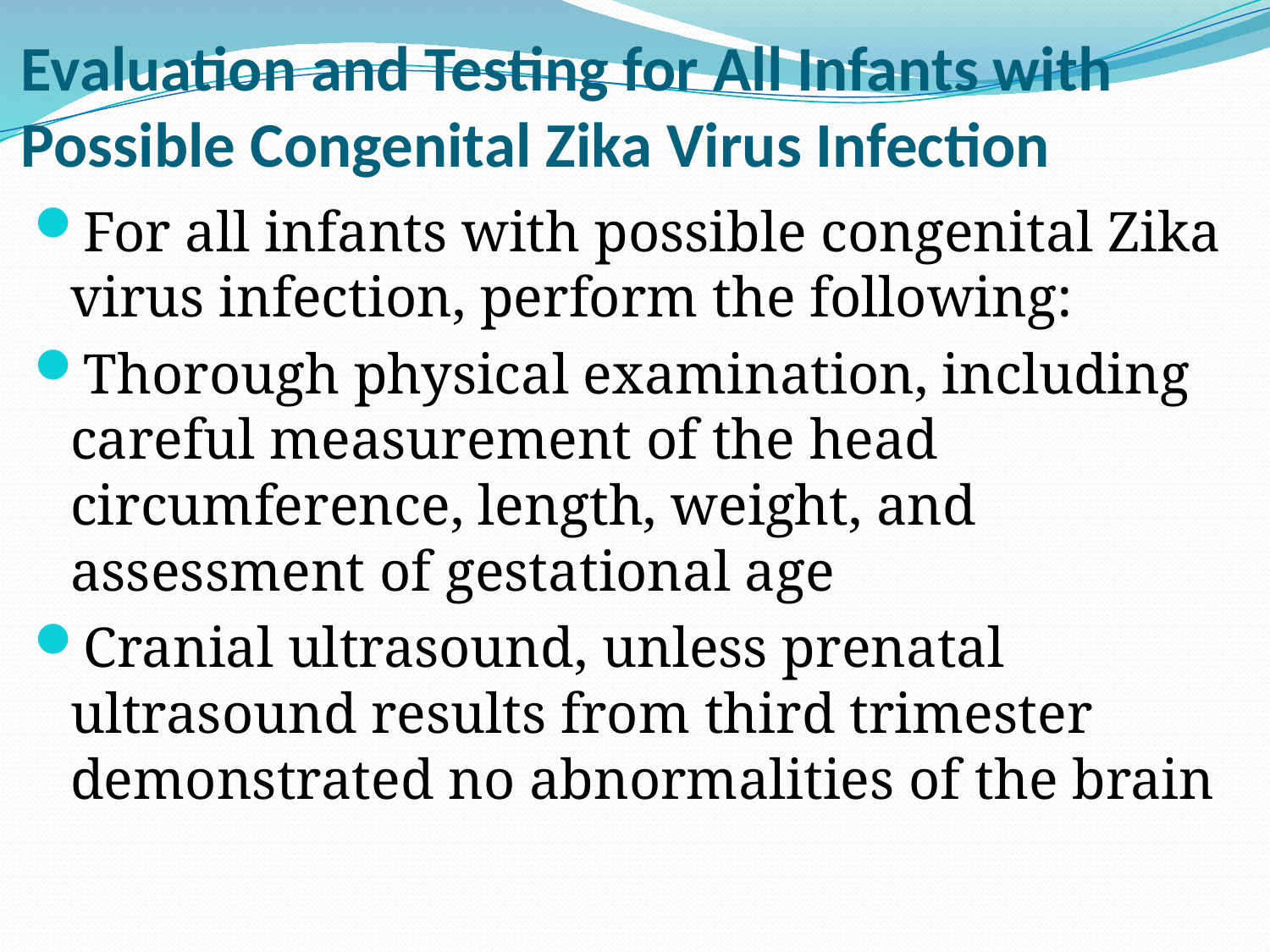

# Evaluation and Testing for All Infants with Possible Congenital Zika Virus Infection
For all infants with possible congenital Zika virus infection, perform the following:
Thorough physical examination, including careful measurement of the head circumference, length, weight, and assessment of gestational age
Cranial ultrasound, unless prenatal ultrasound results from third trimester demonstrated no abnormalities of the brain